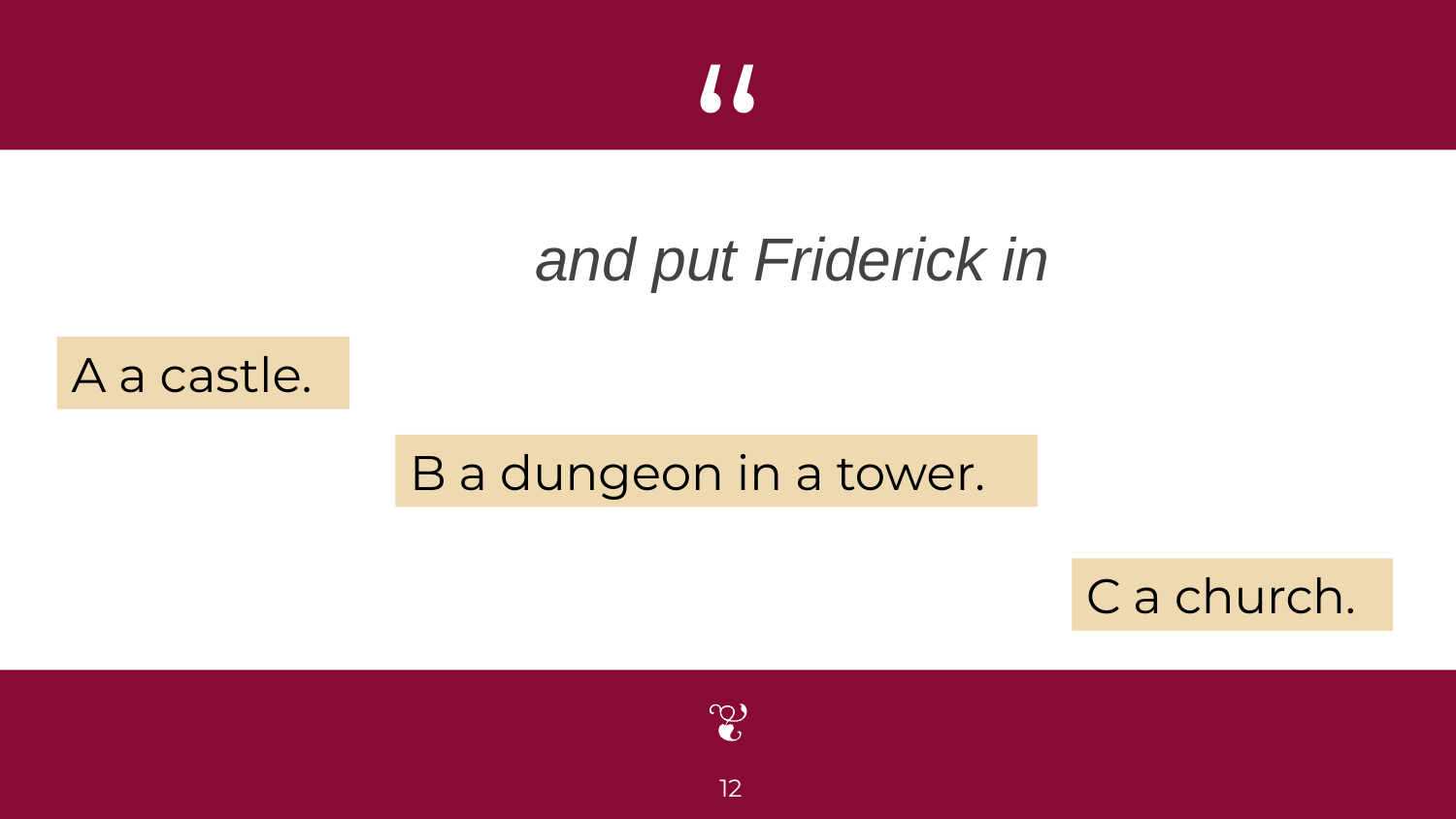

and put Friderick in
A a castle.
B a dungeon in a tower.
C a church.

12